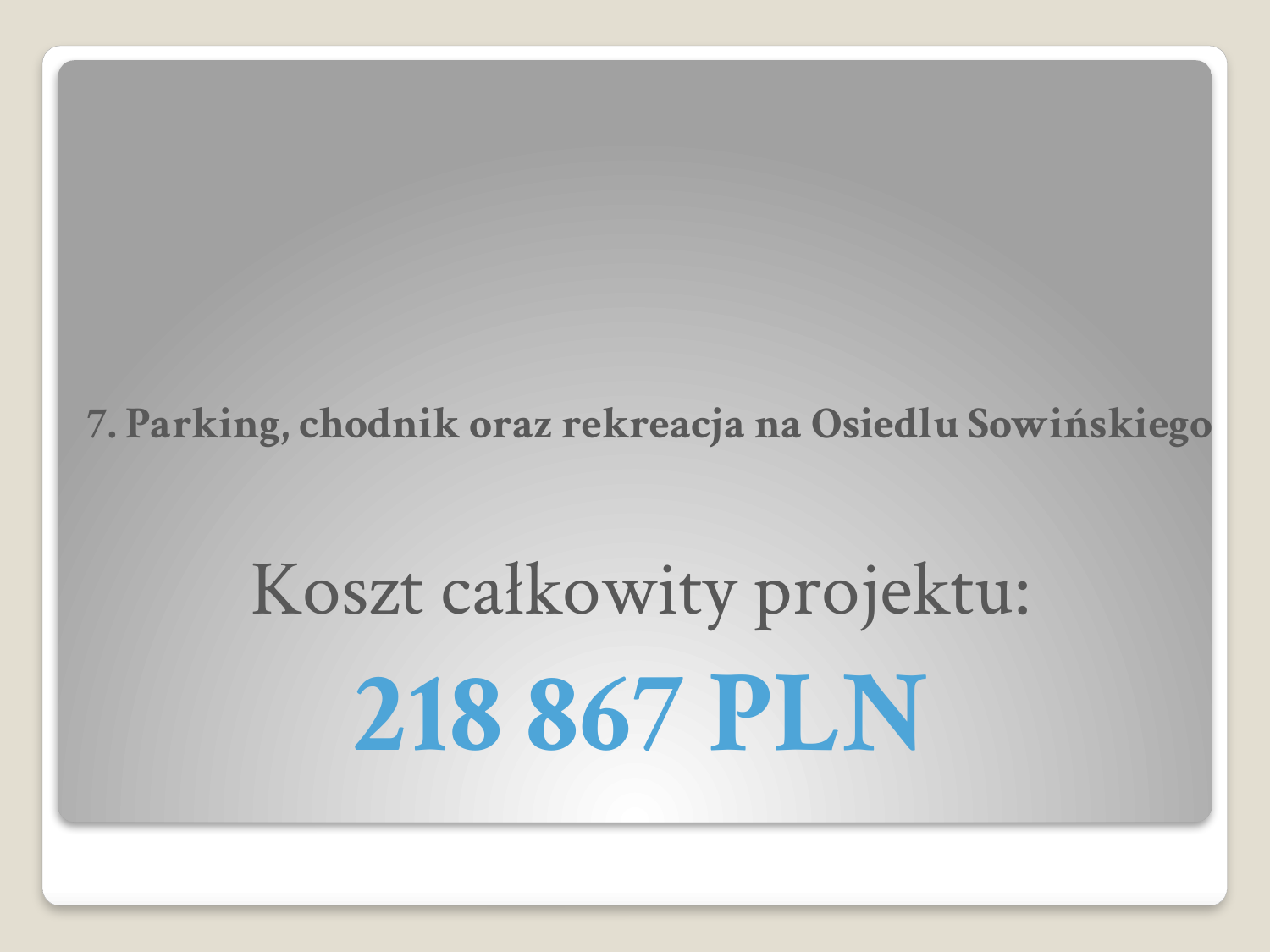

# 7. Parking, chodnik oraz rekreacja na Osiedlu Sowińskiego

Koszt całkowity projektu:
218 867 PLN